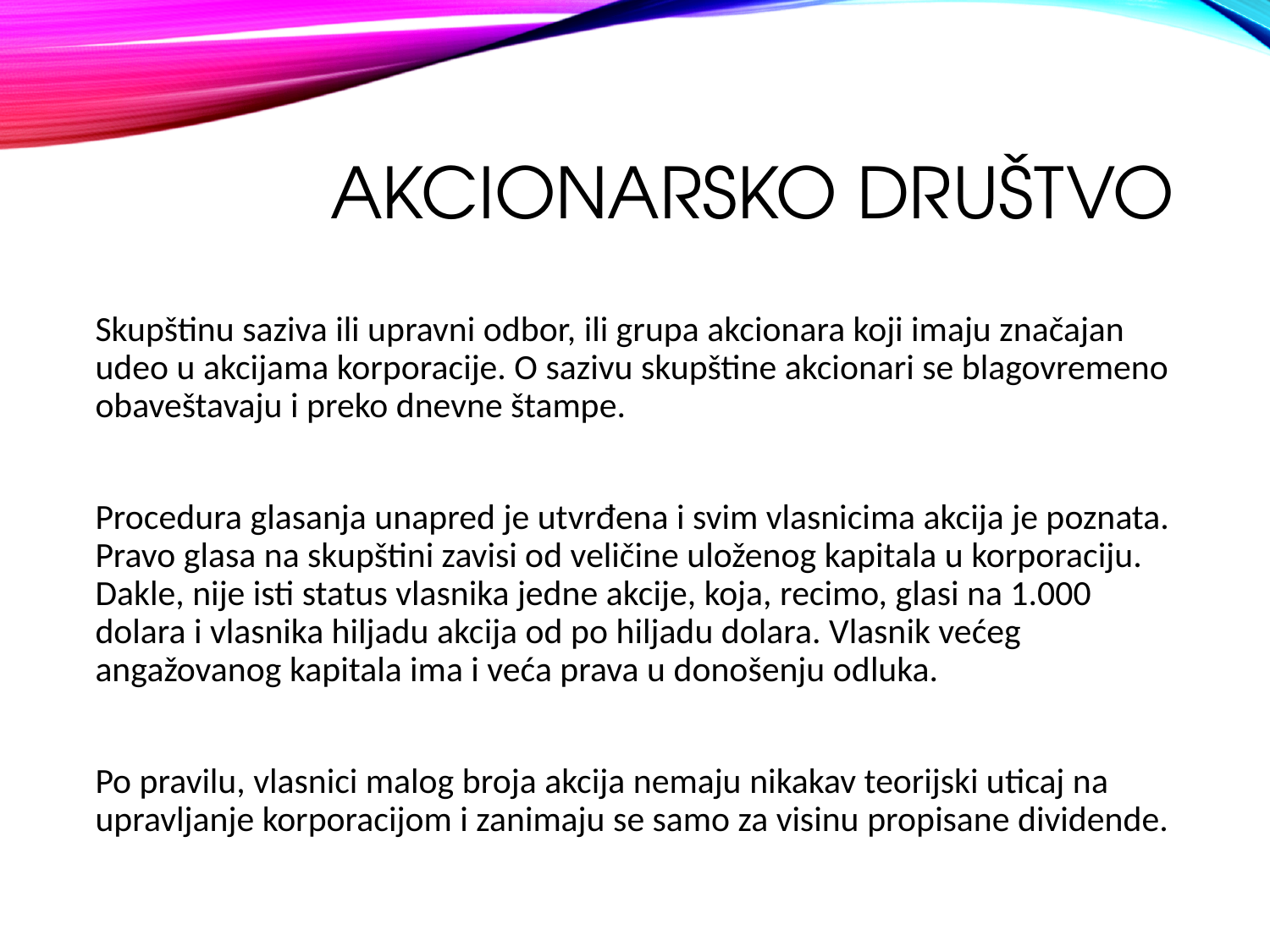

# Akcionarsko društvo
Skupštinu saziva ili upravni odbor, ili grupa akcionara koji imaju značajan udeo u akcijama korporacije. O sazivu skupštine akcionari se blagovremeno obaveštavaju i preko dnevne štampe.

Procedura glasanja unapred je utvrđena i svim vlasnicima akcija je poznata. Pravo glasa na skupštini zavisi od veličine uloženog kapitala u korporaciju. Dakle, nije isti status vlasnika jedne akcije, koja, recimo, glasi na 1.000 dolara i vlasnika hiljadu akcija od po hiljadu dolara. Vlasnik većeg angažovanog kapitala ima i veća prava u donošenju odluka.

Po pravilu, vlasnici malog broja akcija nemaju nikakav teorijski uticaj na upravljanje korporacijom i zanimaju se samo za visinu propisane dividende.